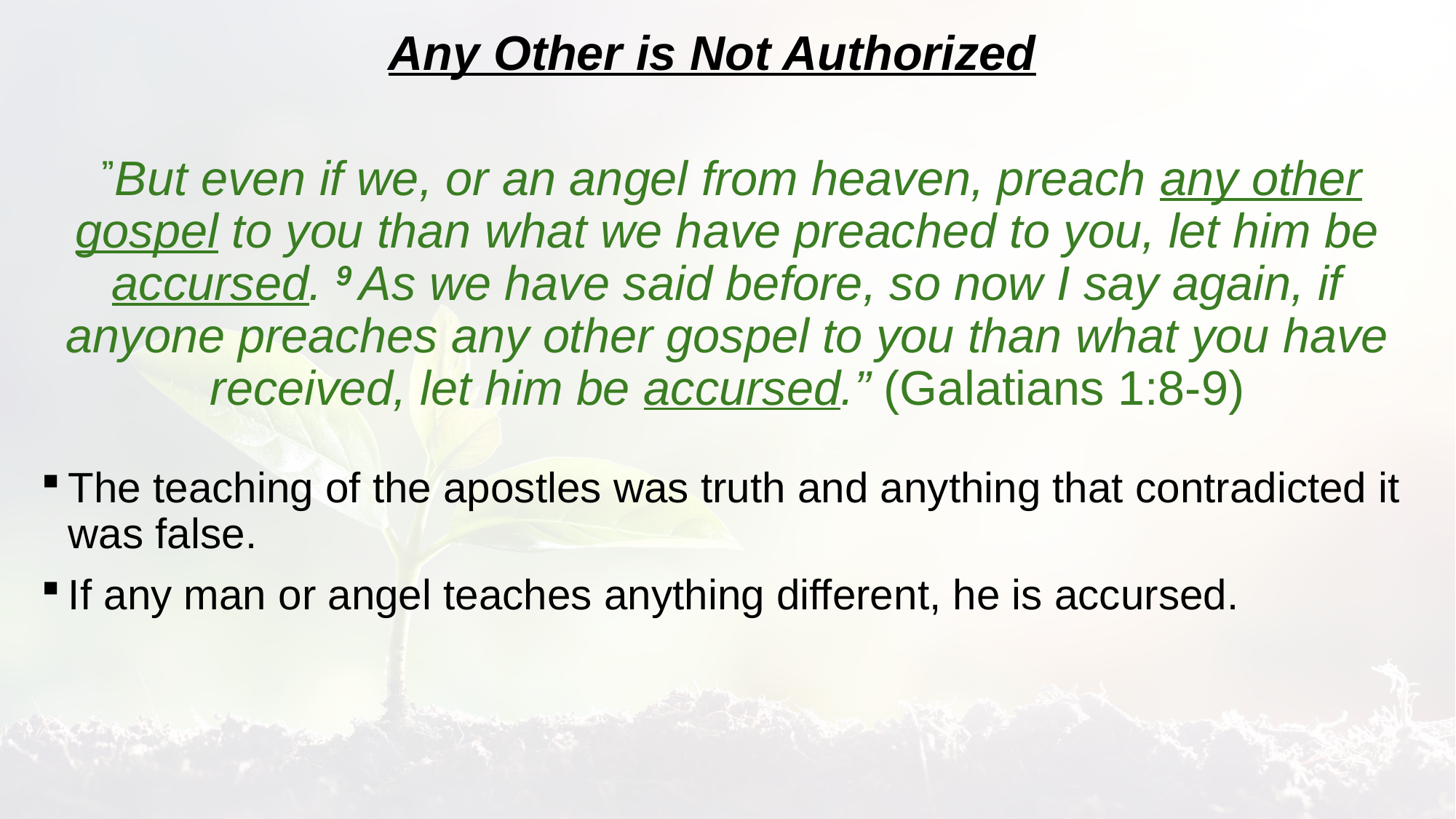

Any Other is Not Authorized
# ”But even if we, or an angel from heaven, preach any other gospel to you than what we have preached to you, let him be accursed. 9 As we have said before, so now I say again, if anyone preaches any other gospel to you than what you have received, let him be accursed.” (Galatians 1:8-9)
The teaching of the apostles was truth and anything that contradicted it was false.
If any man or angel teaches anything different, he is accursed.
10